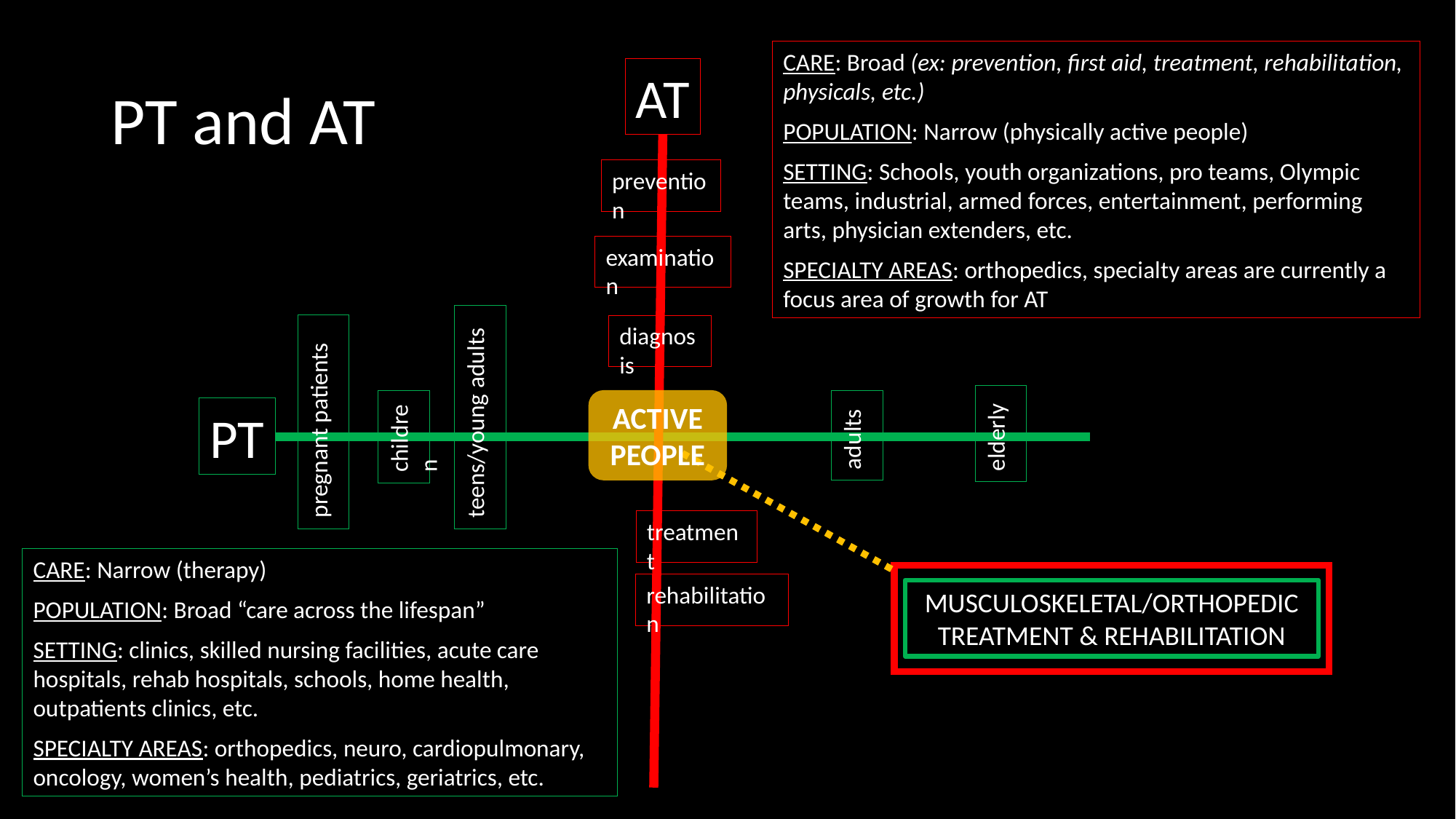

CARE: Broad (ex: prevention, first aid, treatment, rehabilitation, physicals, etc.)

POPULATION: Narrow (physically active people)

SETTING: Schools, youth organizations, pro teams, Olympic teams, industrial, armed forces, entertainment, performing arts, physician extenders, etc.

SPECIALTY AREAS: orthopedics, specialty areas are currently a focus area of growth for AT
# PT and AT
AT
prevention
examination
diagnosis
teens/young adults
pregnant patients
elderly
ACTIVE PEOPLE
children
adults
PT
treatment
rehabilitation
CARE: Narrow (therapy)

POPULATION: Broad “care across the lifespan”

SETTING: clinics, skilled nursing facilities, acute care hospitals, rehab hospitals, schools, home health, outpatients clinics, etc.

SPECIALTY AREAS: orthopedics, neuro, cardiopulmonary, oncology, women’s health, pediatrics, geriatrics, etc.

MUSCULOSKELETAL/ORTHOPEDIC TREATMENT & REHABILITATION